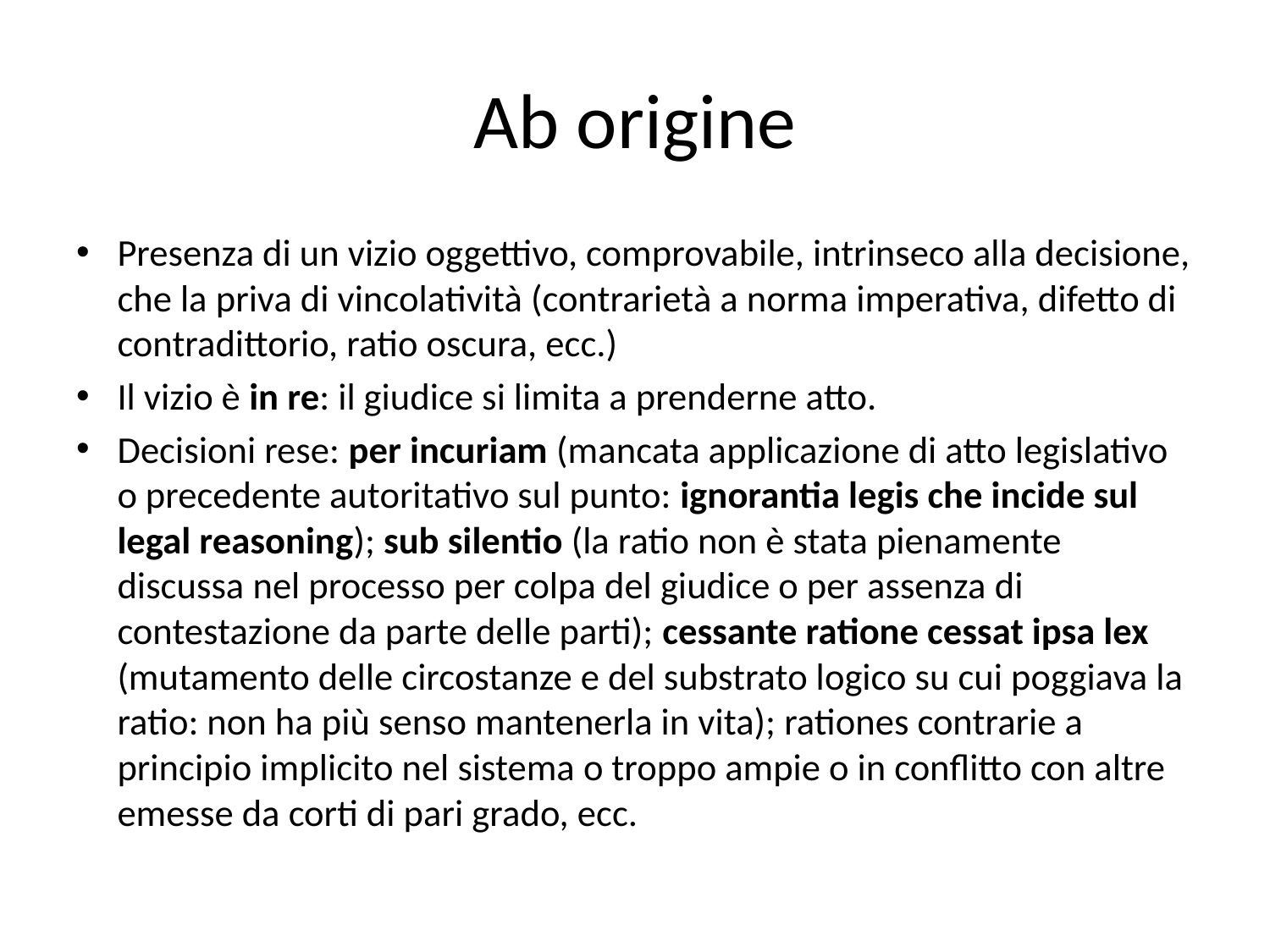

# Ab origine
Presenza di un vizio oggettivo, comprovabile, intrinseco alla decisione, che la priva di vincolatività (contrarietà a norma imperativa, difetto di contradittorio, ratio oscura, ecc.)
Il vizio è in re: il giudice si limita a prenderne atto.
Decisioni rese: per incuriam (mancata applicazione di atto legislativo o precedente autoritativo sul punto: ignorantia legis che incide sul legal reasoning); sub silentio (la ratio non è stata pienamente discussa nel processo per colpa del giudice o per assenza di contestazione da parte delle parti); cessante ratione cessat ipsa lex (mutamento delle circostanze e del substrato logico su cui poggiava la ratio: non ha più senso mantenerla in vita); rationes contrarie a principio implicito nel sistema o troppo ampie o in conflitto con altre emesse da corti di pari grado, ecc.